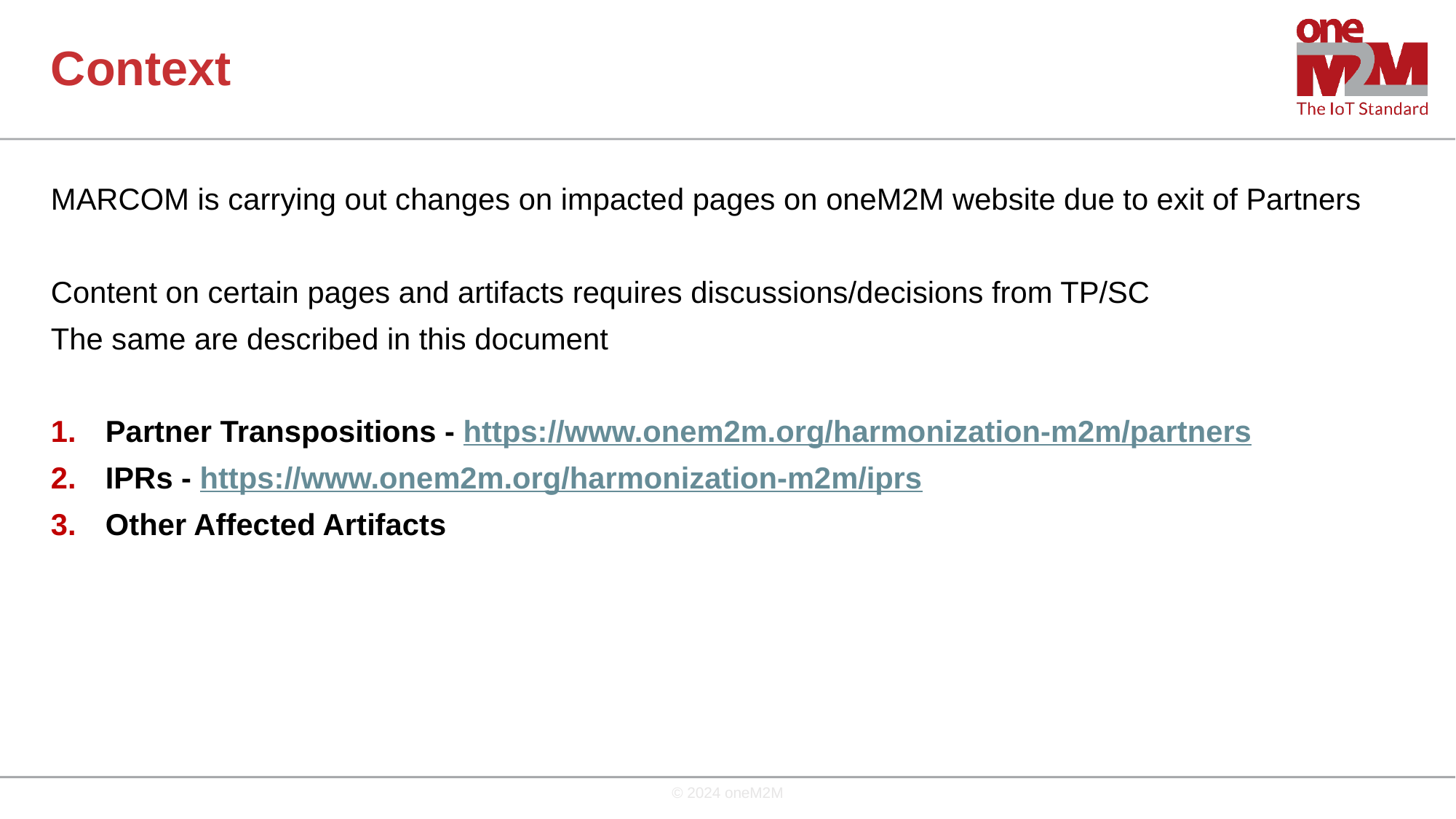

# Context
MARCOM is carrying out changes on impacted pages on oneM2M website due to exit of Partners

Content on certain pages and artifacts requires discussions/decisions from TP/SC
The same are described in this document

Partner Transpositions - https://www.onem2m.org/harmonization-m2m/partners
IPRs - https://www.onem2m.org/harmonization-m2m/iprs
Other Affected Artifacts

© 2024 oneM2M